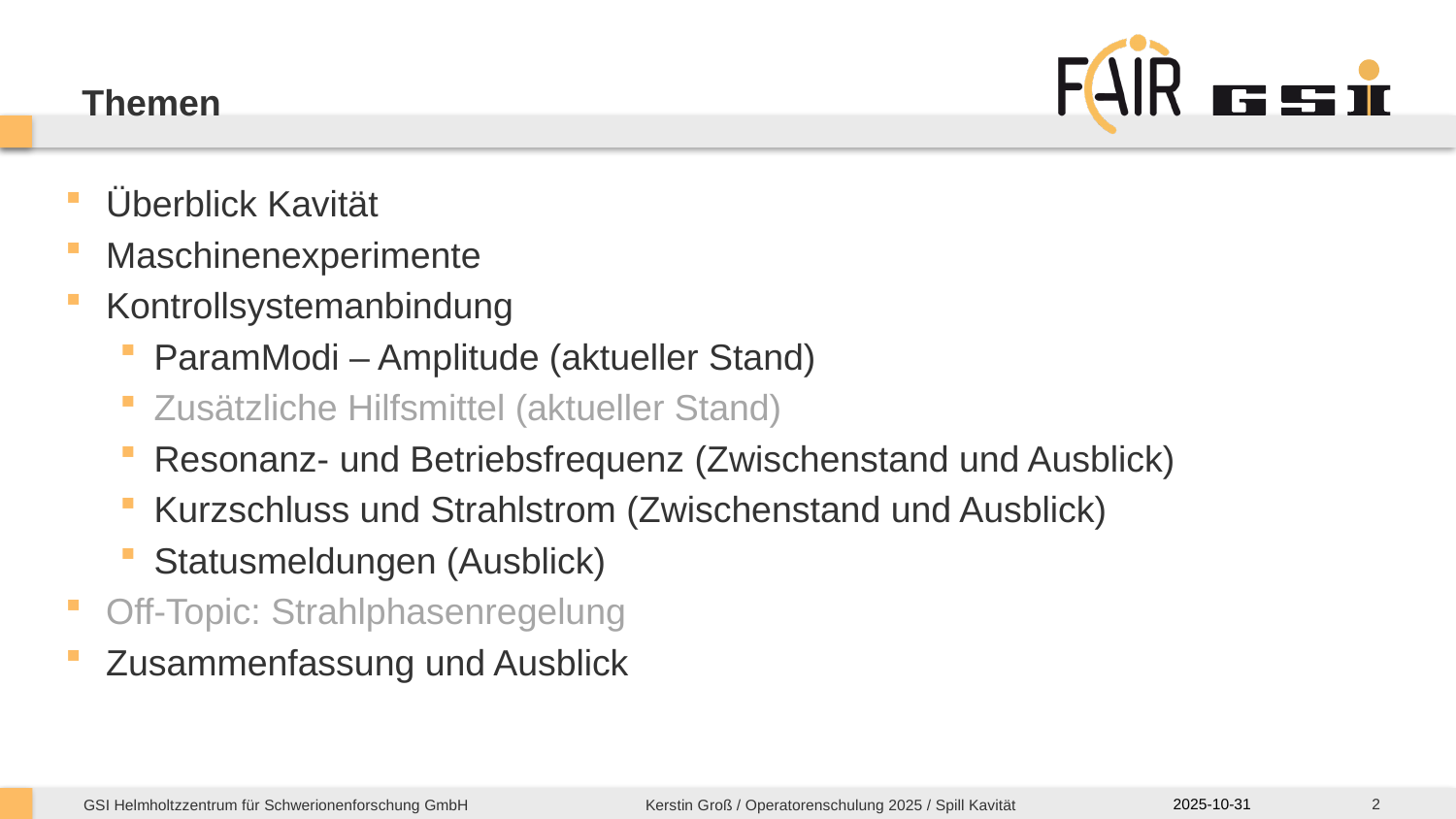

# Themen
Überblick Kavität
Maschinenexperimente
Kontrollsystemanbindung
ParamModi – Amplitude (aktueller Stand)
Zusätzliche Hilfsmittel (aktueller Stand)
Resonanz- und Betriebsfrequenz (Zwischenstand und Ausblick)
Kurzschluss und Strahlstrom (Zwischenstand und Ausblick)
Statusmeldungen (Ausblick)
Off-Topic: Strahlphasenregelung
Zusammenfassung und Ausblick
2
2025-10-31
Kerstin Groß / Operatorenschulung 2025 / Spill Kavität